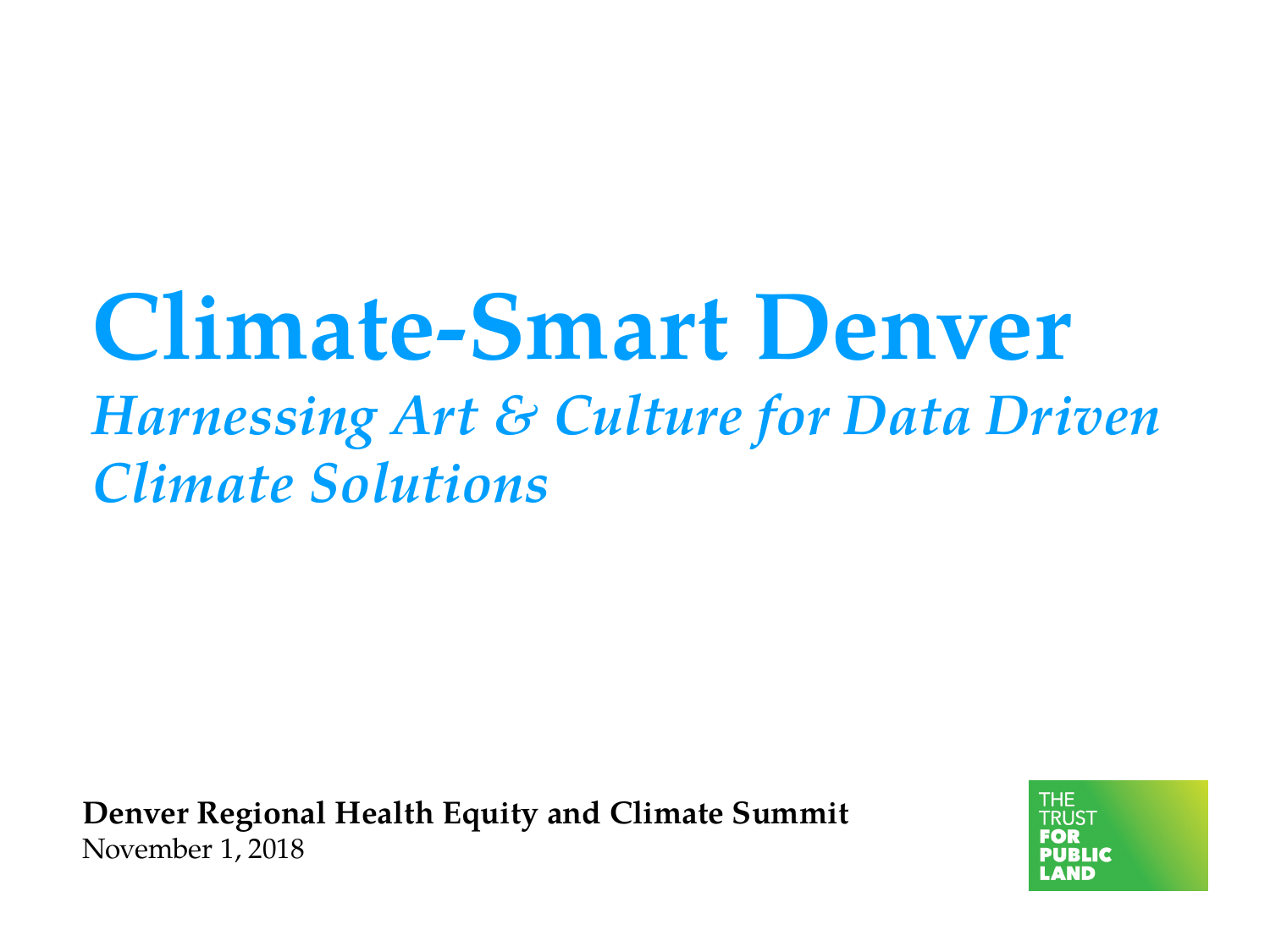

# Climate-Smart Denver Harnessing Art & Culture for Data Driven  Climate Solutions
Denver Regional Health Equity and Climate Summit
November 1, 2018